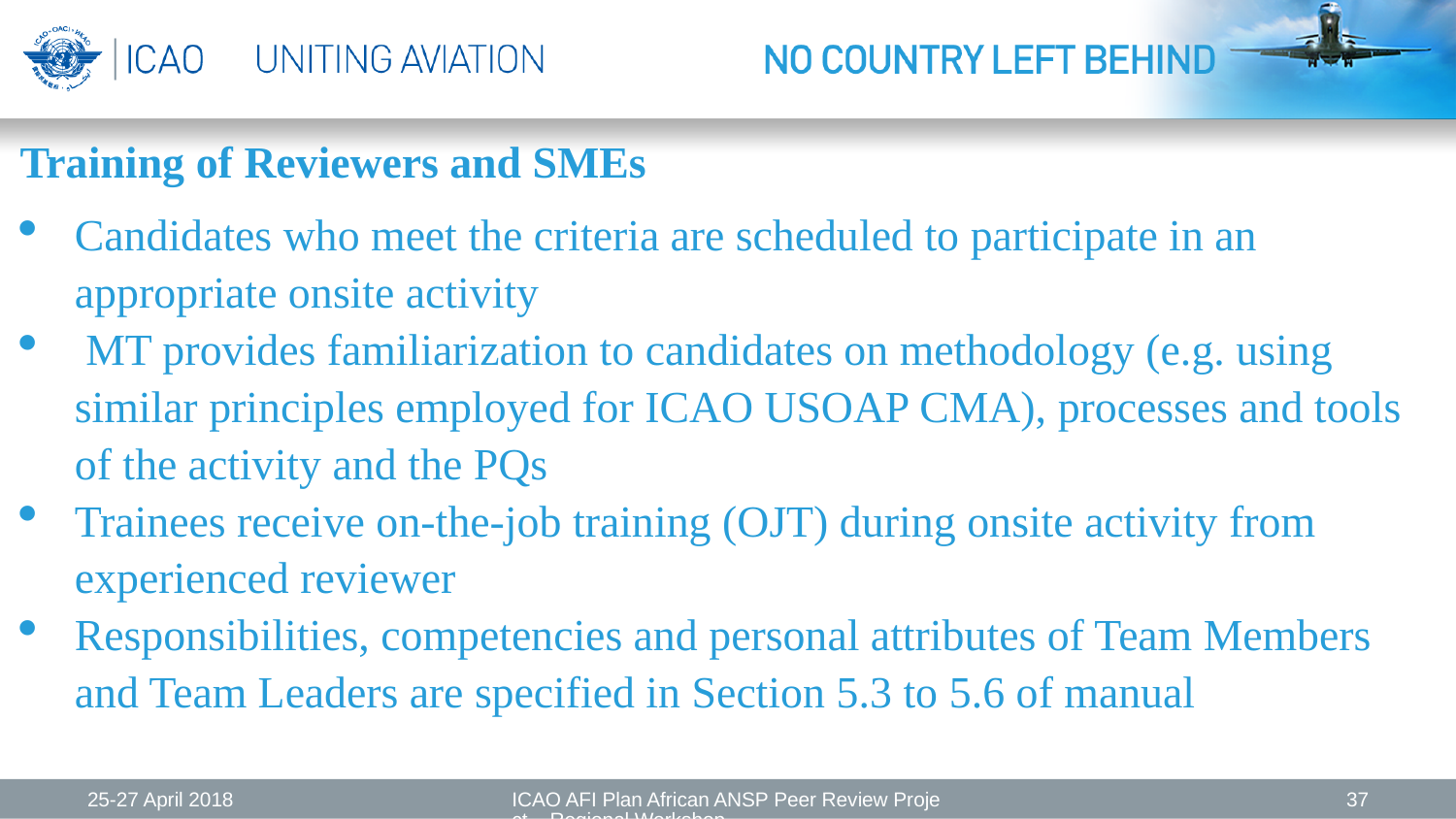

Training of Reviewers and SMEs
Candidates who meet the criteria are scheduled to participate in an appropriate onsite activity
 MT provides familiarization to candidates on methodology (e.g. using similar principles employed for ICAO USOAP CMA), processes and tools of the activity and the PQs
Trainees receive on-the-job training (OJT) during onsite activity from experienced reviewer
Responsibilities, competencies and personal attributes of Team Members and Team Leaders are specified in Section 5.3 to 5.6 of manual
25-27 April 2018
ICAO AFI Plan African ANSP Peer Review Project – Regional Workshop
37